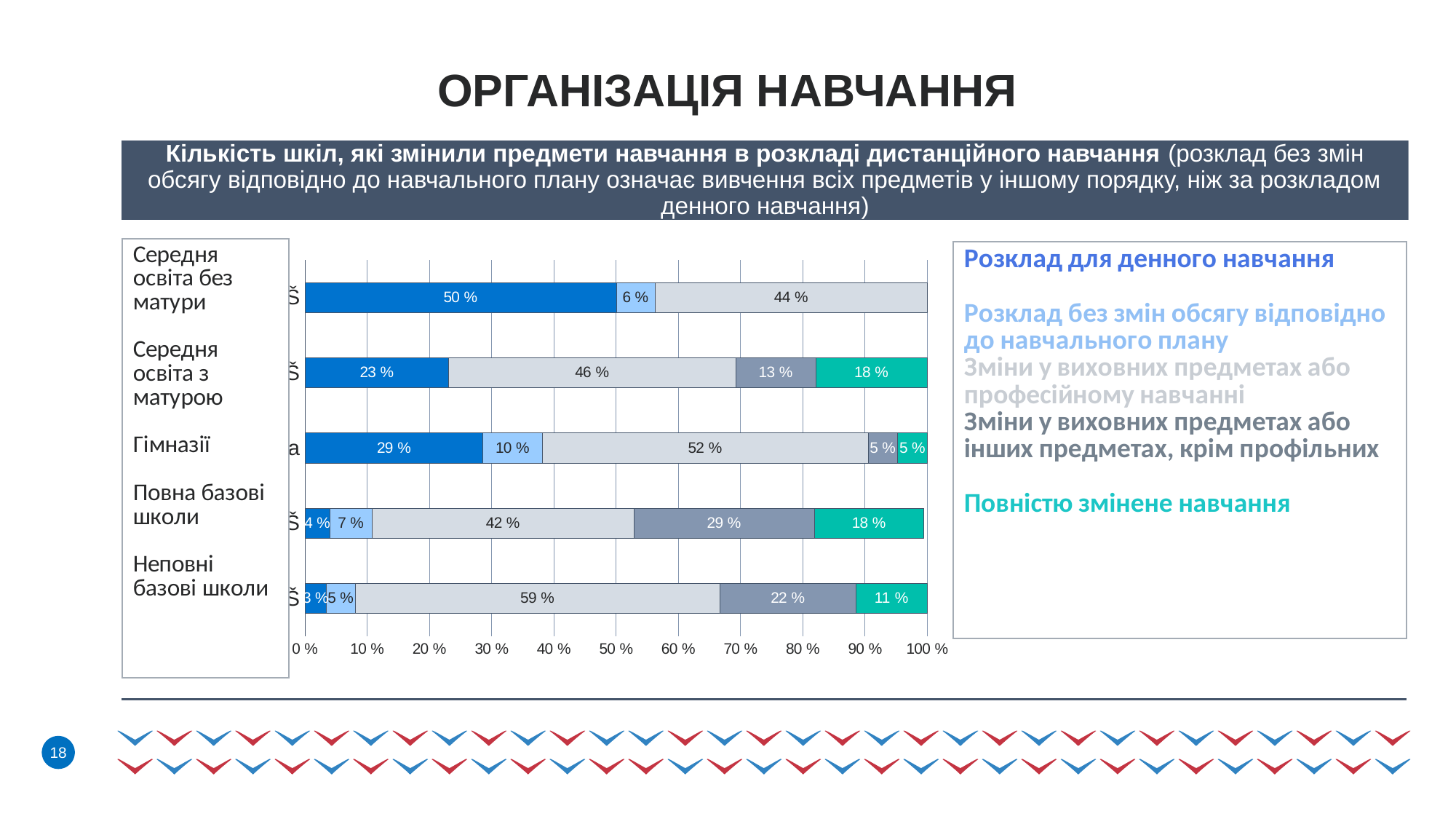

# ОРГАНІЗАЦІЯ НАВЧАННЯ
Кількість шкіл, які змінили предмети навчання в розкладі дистанційного навчання (розклад без змін обсягу відповідно до навчального плану означає вивчення всіх предметів у іншому порядку, ніж за розкладом денного навчання)

### Chart

| Category | rozvrh pro prezenční výuku | rozvrh bez redukce rozsahu vzhledem k učebnímu plánu | redukována výuka výchov nebo odborný výcvik | redukována výuka výchov a dalších předmětů mimo profilových | celkově redukovaná výuka |
|---|---|---|---|---|---|
| neúplné ZŠ | 0.034482758620689655 | 0.04597701149425287 | 0.5862068965517241 | 0.21839080459770116 | 0.11494252873563218 |
| úplné ZŠ | 0.03977272727272727 | 0.06818181818181818 | 0.42045454545454547 | 0.2897727272727273 | 0.17613636363636365 |
| gymnázia | 0.2857142857142857 | 0.09523809523809523 | 0.5238095238095238 | 0.047619047619047616 | 0.047619047619047616 |
| maturitní SOŠ | 0.23076923076923078 | 0.0 | 0.46153846153846156 | 0.1282051282051282 | 0.1794871794871795 |
| nematuritní SOŠ | 0.5 | 0.0625 | 0.4375 | 0.0 | 0.0 |